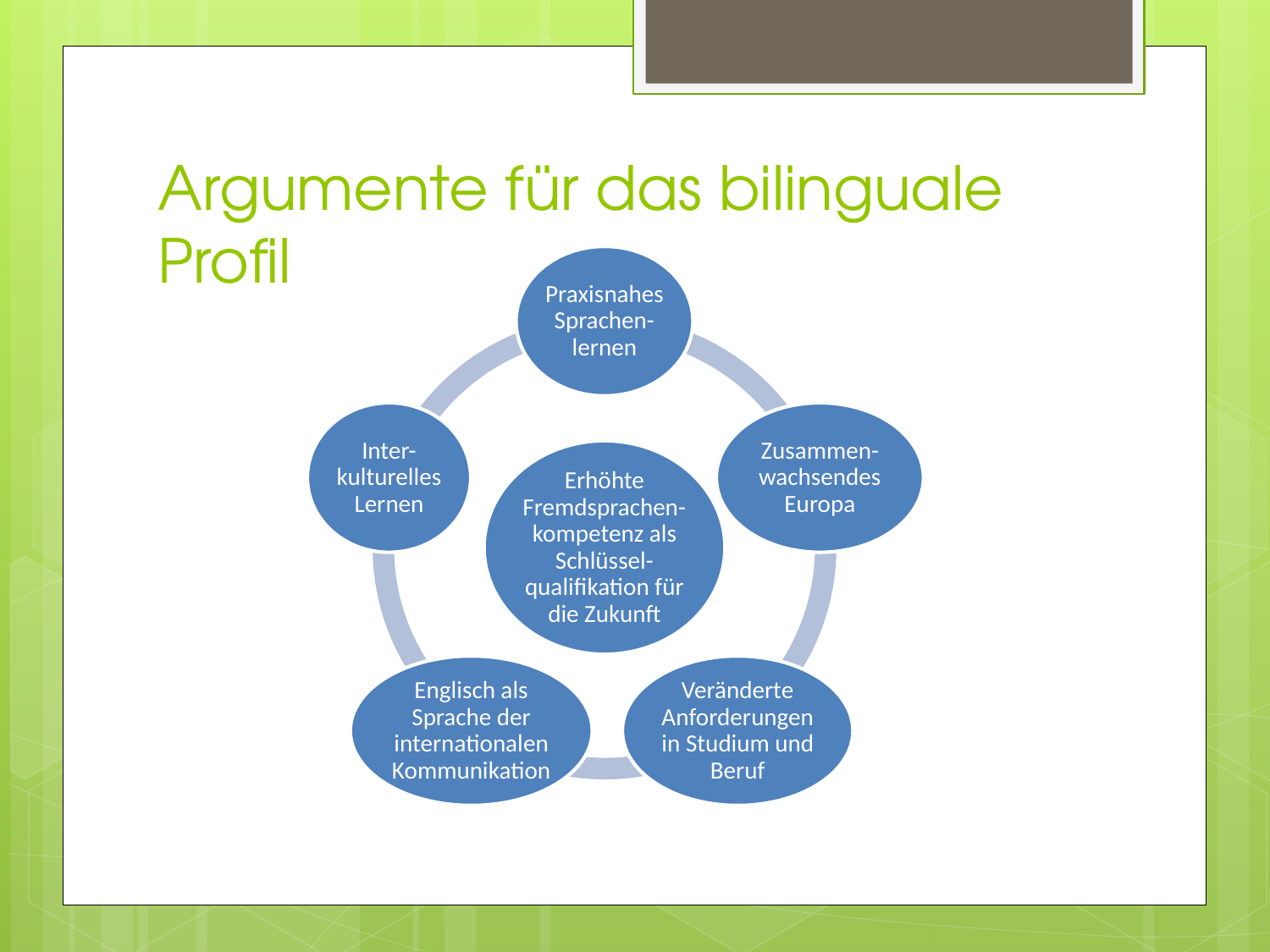

# Argumente für das bilinguale Profil
Erhöhte Fremdsprachen-kompetenz als Schlüssel-qualifikation für die Zukunft
Praxisnahes Sprachen-lernen
Zusammen-wachsendes Europa
Veränderte Anforderungen in Studium und Beruf
Englisch als Sprache der internationalen Kommunikation
Inter-kulturelles Lernen